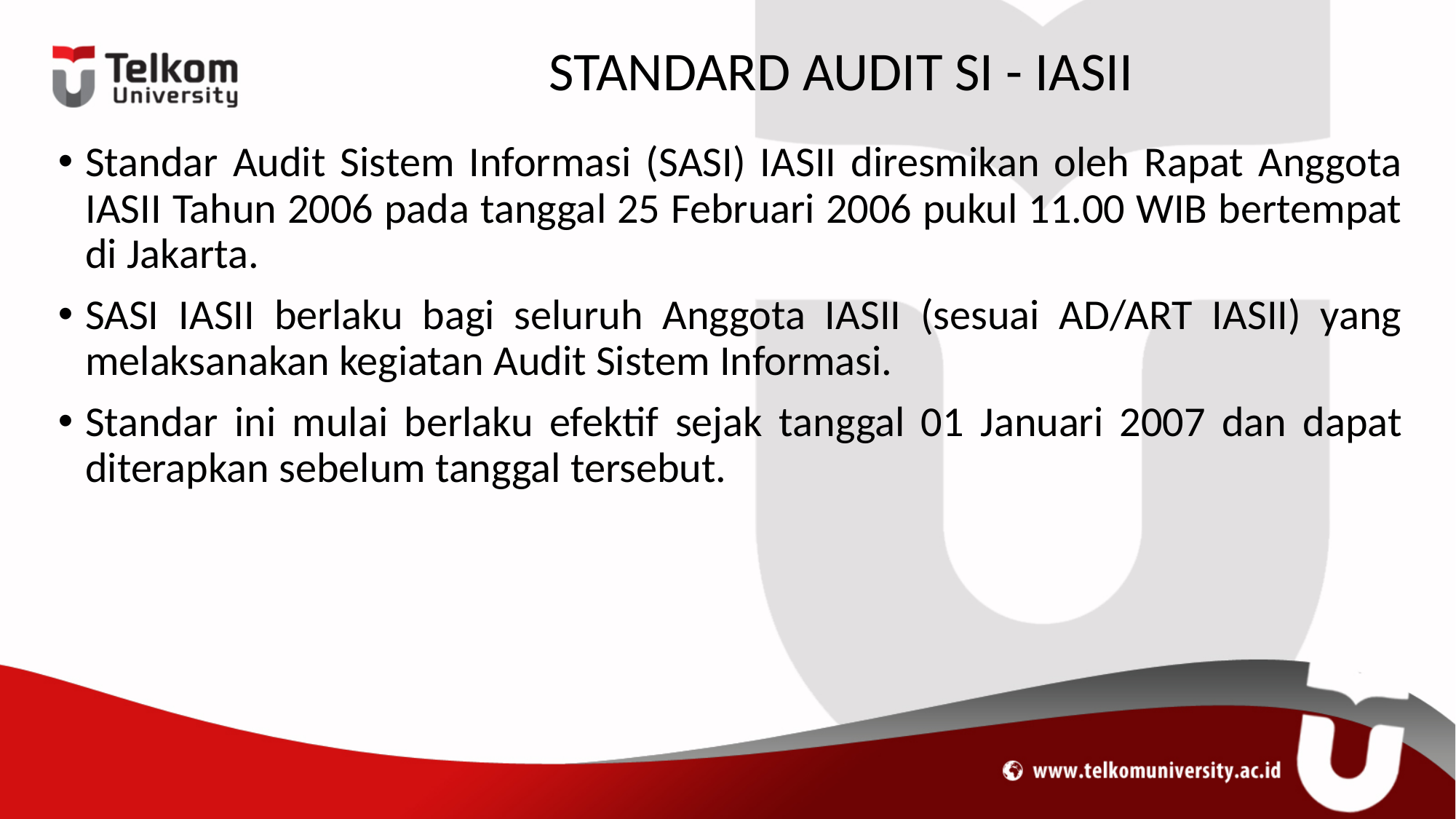

# STANDARD AUDIT SI - IASII
Standar Audit Sistem Informasi (SASI) IASII diresmikan oleh Rapat Anggota IASII Tahun 2006 pada tanggal 25 Februari 2006 pukul 11.00 WIB bertempat di Jakarta.
SASI IASII berlaku bagi seluruh Anggota IASII (sesuai AD/ART IASII) yang melaksanakan kegiatan Audit Sistem Informasi.
Standar ini mulai berlaku efektif sejak tanggal 01 Januari 2007 dan dapat diterapkan sebelum tanggal tersebut.